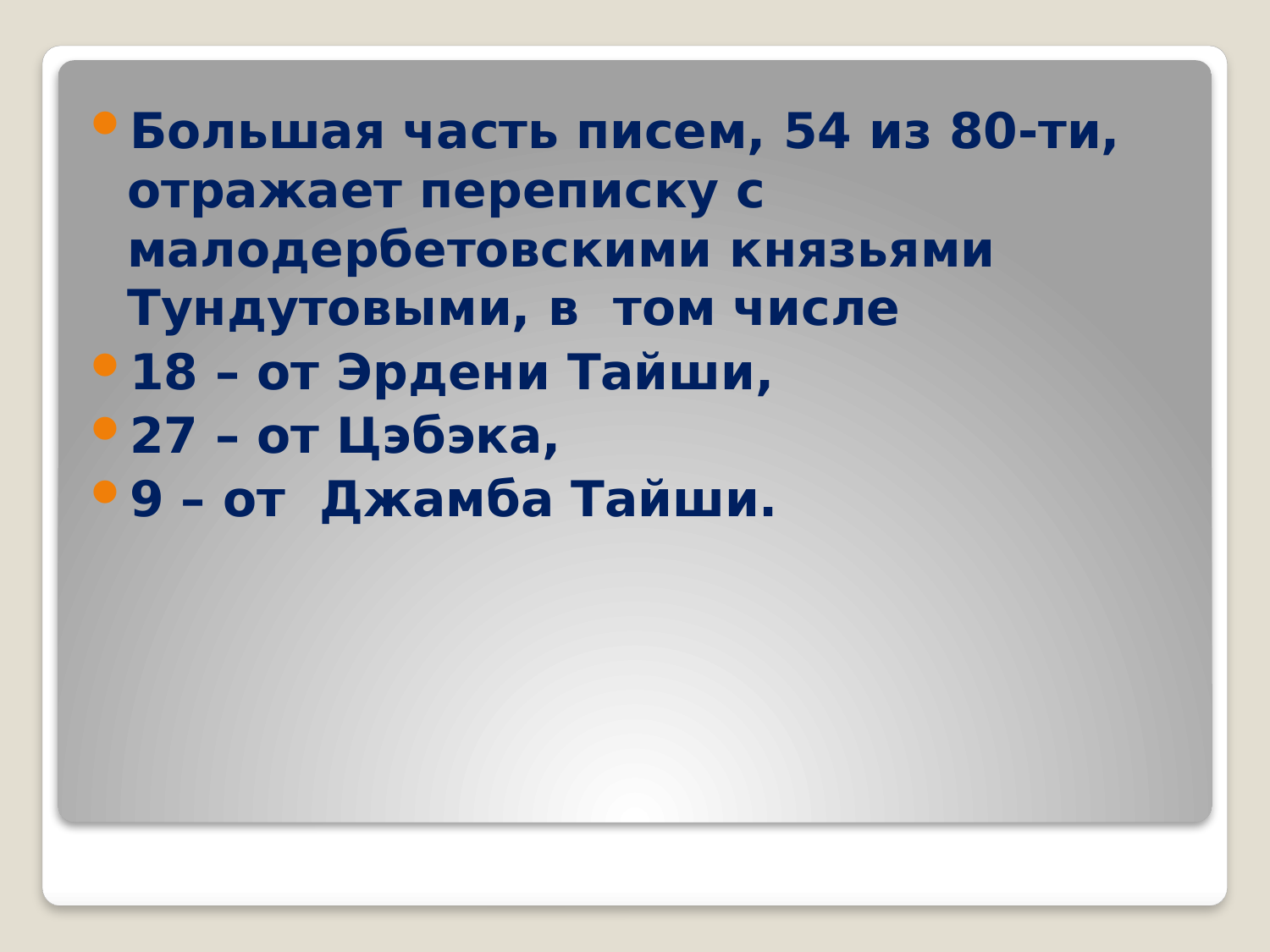

Большая часть писем, 54 из 80-ти, отражает переписку с малодербетовскими князьями Тундутовыми, в  том числе
18 – от Эрдени Тайши,
27 – от Цэбэка,
9 – от  Джамба Тайши.